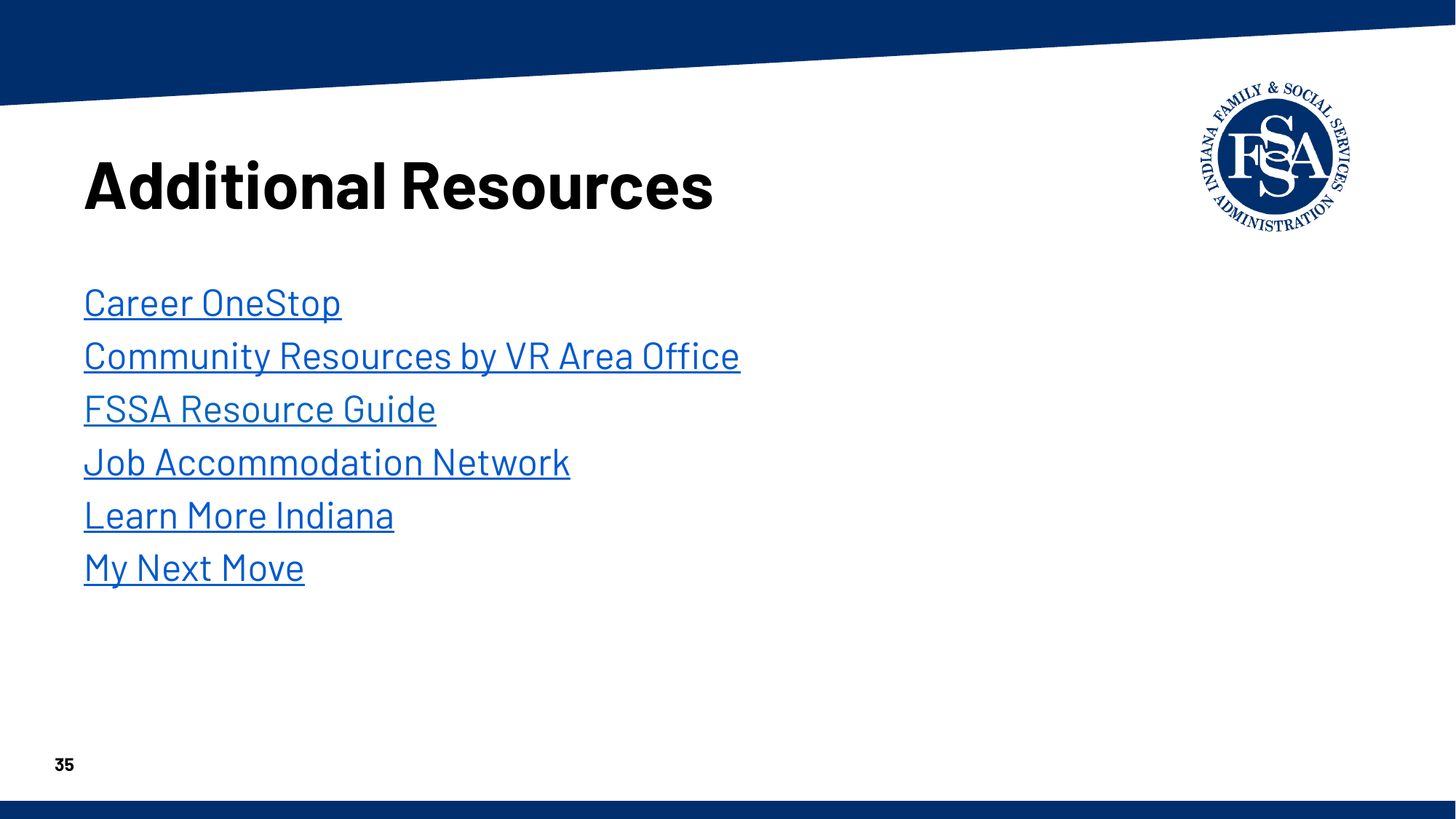

# Additional Resources
Career OneStop
Community Resources by VR Area Office
FSSA Resource Guide
Job Accommodation Network
Learn More Indiana
My Next Move

35